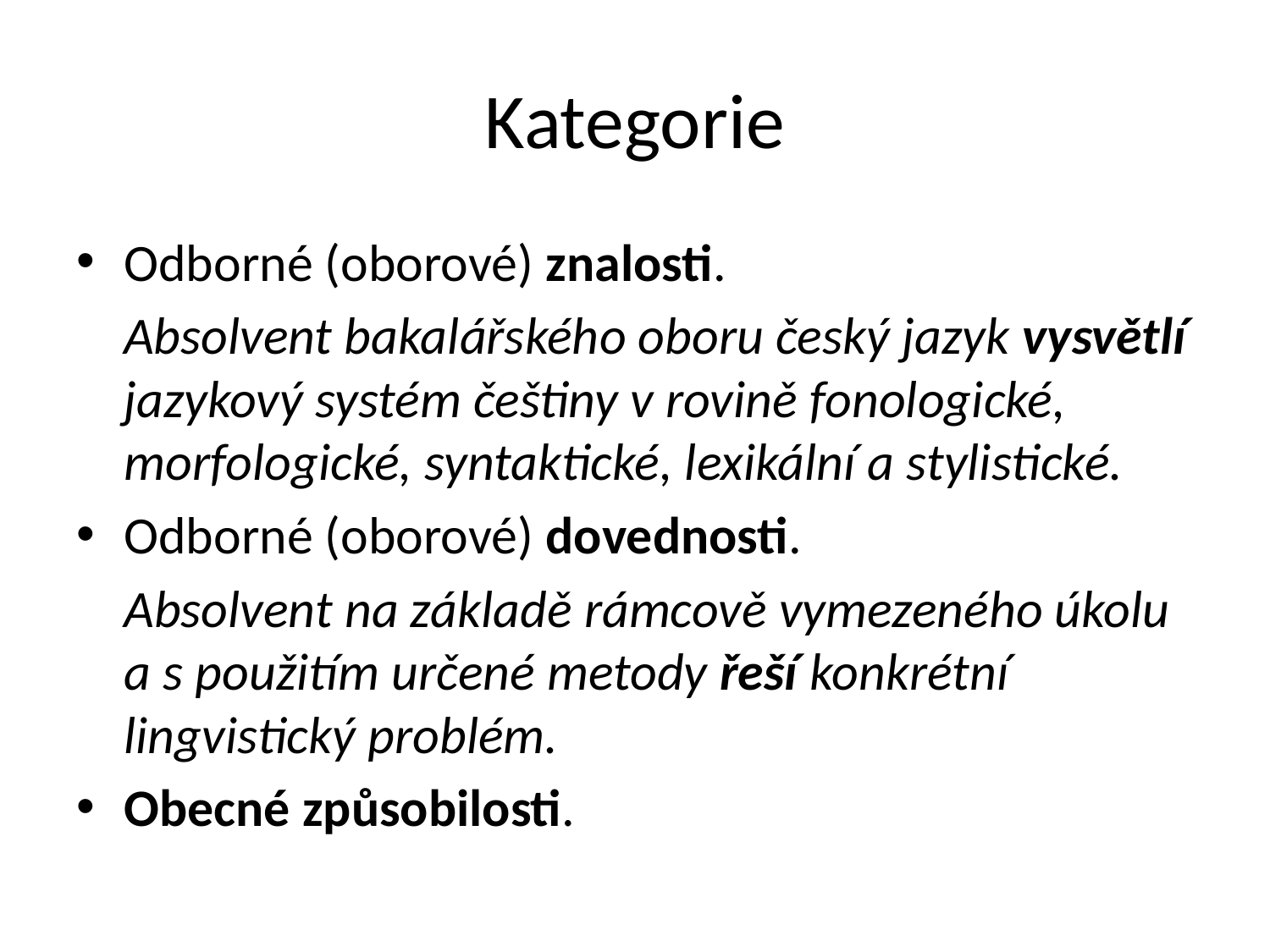

# Kategorie
Odborné (oborové) znalosti.
    Absolvent bakalářského oboru český jazyk vysvětlí jazykový systém češtiny v rovině fonologické, morfologické, syntaktické, lexikální a stylistické.
Odborné (oborové) dovednosti.
	Absolvent na základě rámcově vymezeného úkolu a s použitím určené metody řeší konkrétní lingvistický problém.
Obecné způsobilosti.